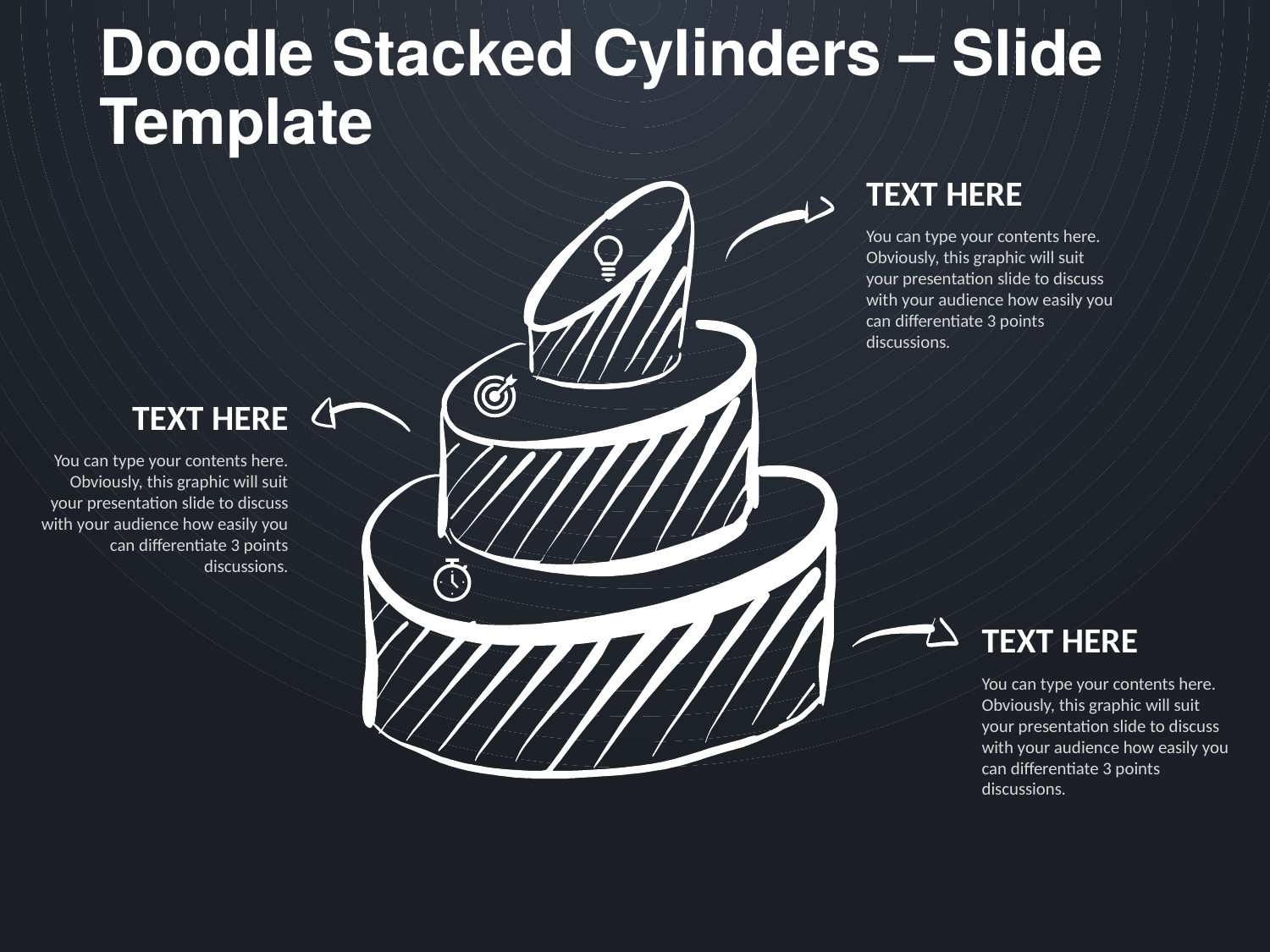

# Doodle Stacked Cylinders – Slide Template
Text here
You can type your contents here. Obviously, this graphic will suit your presentation slide to discuss with your audience how easily you can differentiate 3 points discussions.

Text here
You can type your contents here. Obviously, this graphic will suit your presentation slide to discuss with your audience how easily you can differentiate 3 points discussions.

Text here
You can type your contents here. Obviously, this graphic will suit your presentation slide to discuss with your audience how easily you can differentiate 3 points discussions.